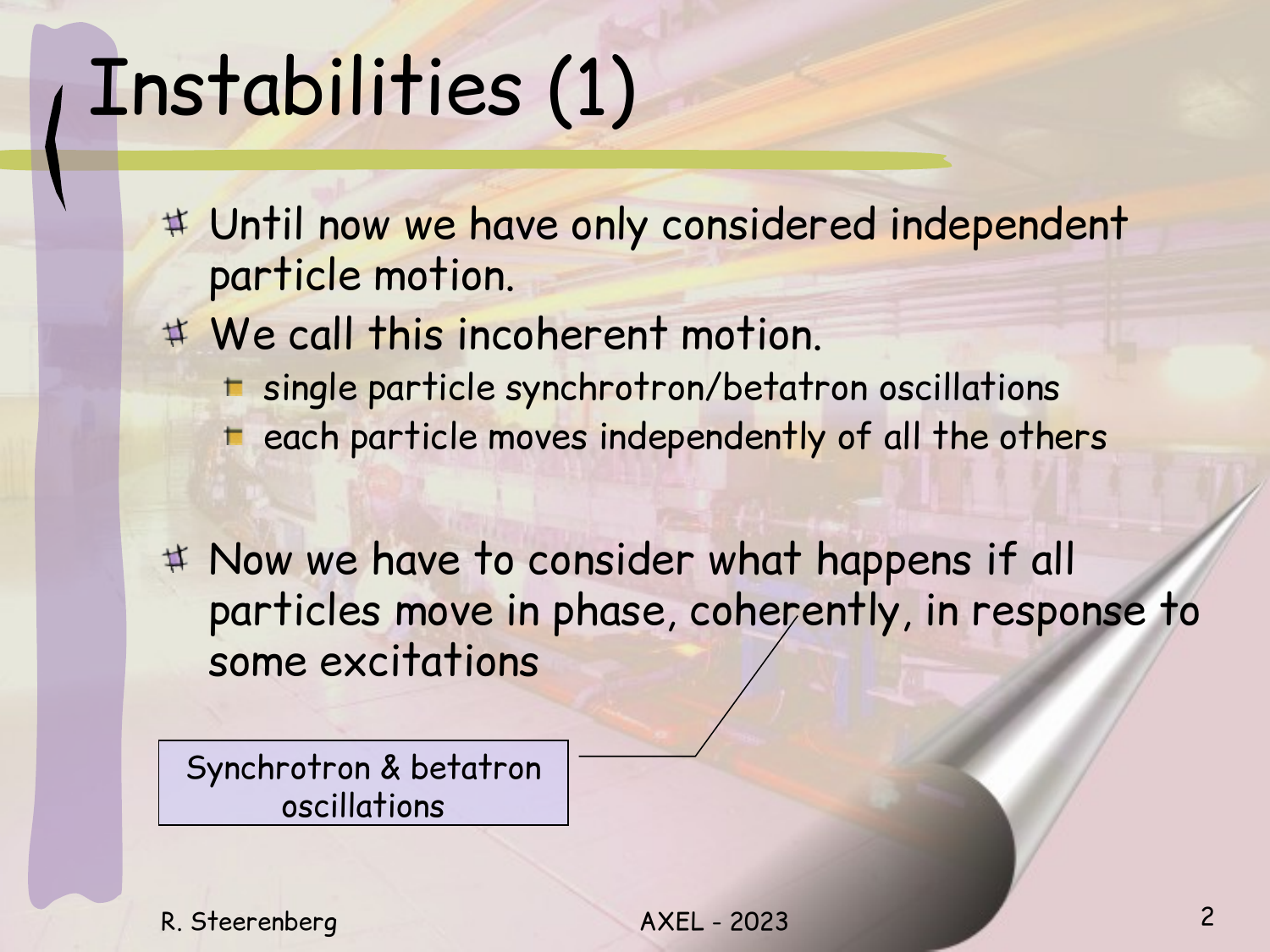

# Instabilities (1)
Until now we have only considered independent particle motion.
We call this incoherent motion.
single particle synchrotron/betatron oscillations
each particle moves independently of all the others

Now we have to consider what happens if all particles move in phase, coherently, in response to some excitations

Synchrotron & betatron oscillations
R. Steerenberg
AXEL - 2023
2